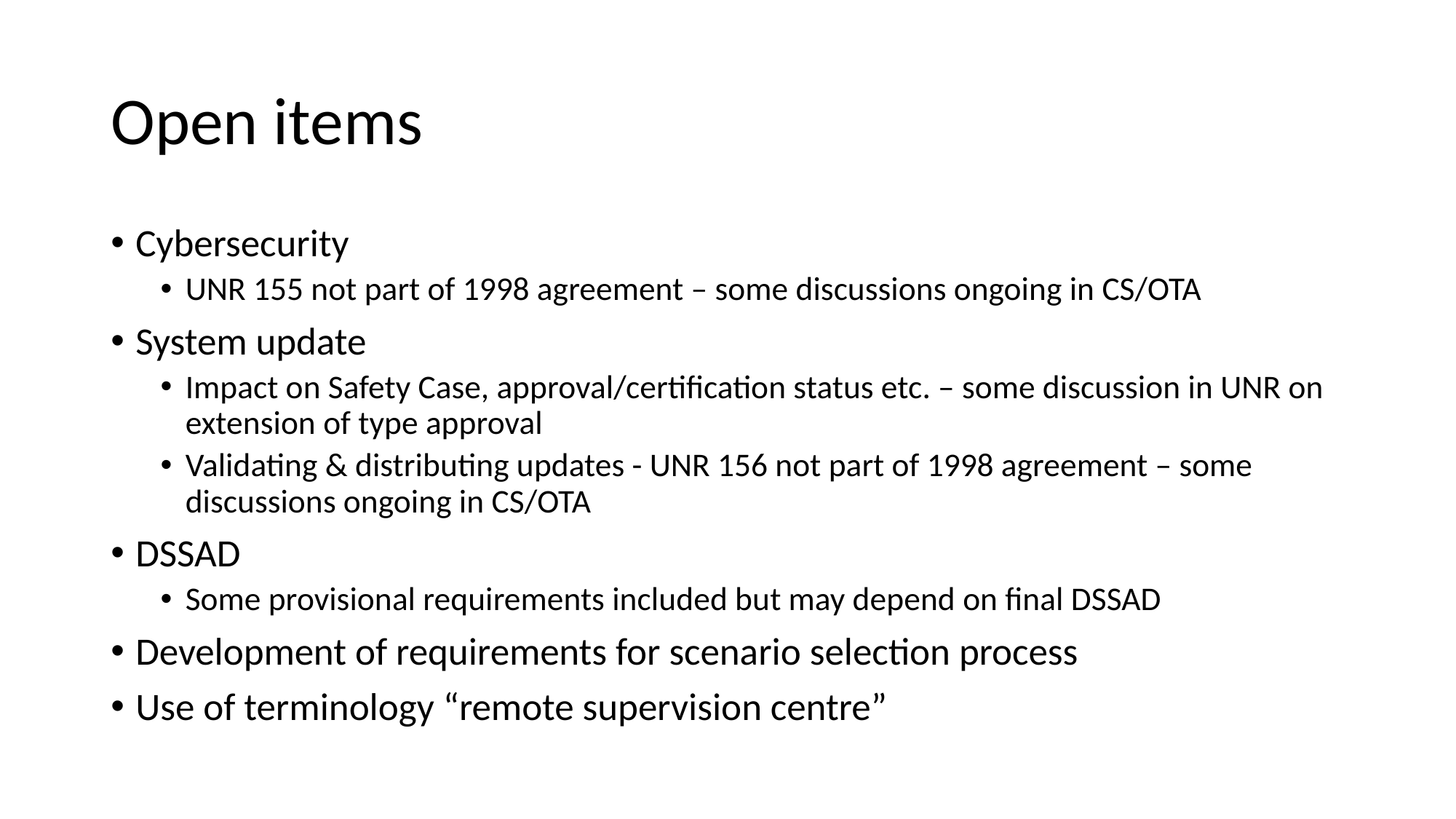

# Open items
Cybersecurity
UNR 155 not part of 1998 agreement – some discussions ongoing in CS/OTA
System update
Impact on Safety Case, approval/certification status etc. – some discussion in UNR on extension of type approval
Validating & distributing updates - UNR 156 not part of 1998 agreement – some discussions ongoing in CS/OTA
DSSAD
Some provisional requirements included but may depend on final DSSAD
Development of requirements for scenario selection process
Use of terminology “remote supervision centre”